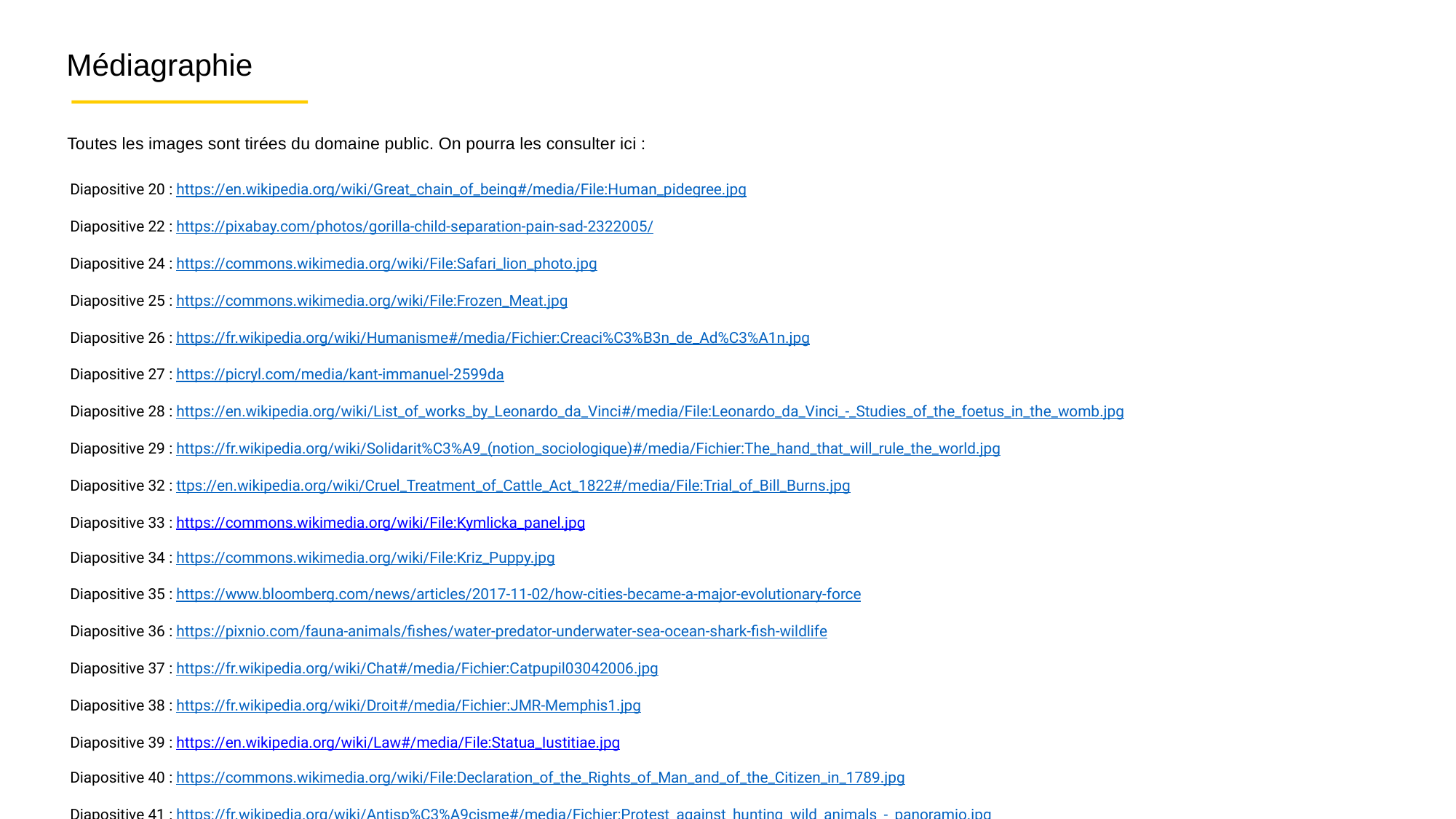

Médiagraphie

Toutes les images sont tirées du domaine public. On pourra les consulter ici :
Diapositive 20 : https://en.wikipedia.org/wiki/Great_chain_of_being#/media/File:Human_pidegree.jpg
Diapositive 22 : https://pixabay.com/photos/gorilla-child-separation-pain-sad-2322005/
Diapositive 24 : https://commons.wikimedia.org/wiki/File:Safari_lion_photo.jpg
Diapositive 25 : https://commons.wikimedia.org/wiki/File:Frozen_Meat.jpg
Diapositive 26 : https://fr.wikipedia.org/wiki/Humanisme#/media/Fichier:Creaci%C3%B3n_de_Ad%C3%A1n.jpg
Diapositive 27 : https://picryl.com/media/kant-immanuel-2599da
Diapositive 28 : https://en.wikipedia.org/wiki/List_of_works_by_Leonardo_da_Vinci#/media/File:Leonardo_da_Vinci_-_Studies_of_the_foetus_in_the_womb.jpg
Diapositive 29 : https://fr.wikipedia.org/wiki/Solidarit%C3%A9_(notion_sociologique)#/media/Fichier:The_hand_that_will_rule_the_world.jpg
Diapositive 32 : ttps://en.wikipedia.org/wiki/Cruel_Treatment_of_Cattle_Act_1822#/media/File:Trial_of_Bill_Burns.jpg
Diapositive 33 : https://commons.wikimedia.org/wiki/File:Kymlicka_panel.jpg
Diapositive 34 : https://commons.wikimedia.org/wiki/File:Kriz_Puppy.jpg
Diapositive 35 : https://www.bloomberg.com/news/articles/2017-11-02/how-cities-became-a-major-evolutionary-force
Diapositive 36 : https://pixnio.com/fauna-animals/fishes/water-predator-underwater-sea-ocean-shark-fish-wildlife
Diapositive 37 : https://fr.wikipedia.org/wiki/Chat#/media/Fichier:Catpupil03042006.jpg
Diapositive 38 : https://fr.wikipedia.org/wiki/Droit#/media/Fichier:JMR-Memphis1.jpg
Diapositive 39 : https://en.wikipedia.org/wiki/Law#/media/File:Statua_Iustitiae.jpg
Diapositive 40 : https://commons.wikimedia.org/wiki/File:Declaration_of_the_Rights_of_Man_and_of_the_Citizen_in_1789.jpg
Diapositive 41 : https://fr.wikipedia.org/wiki/Antisp%C3%A9cisme#/media/Fichier:Protest_against_hunting_wild_animals_-_panoramio.jpg